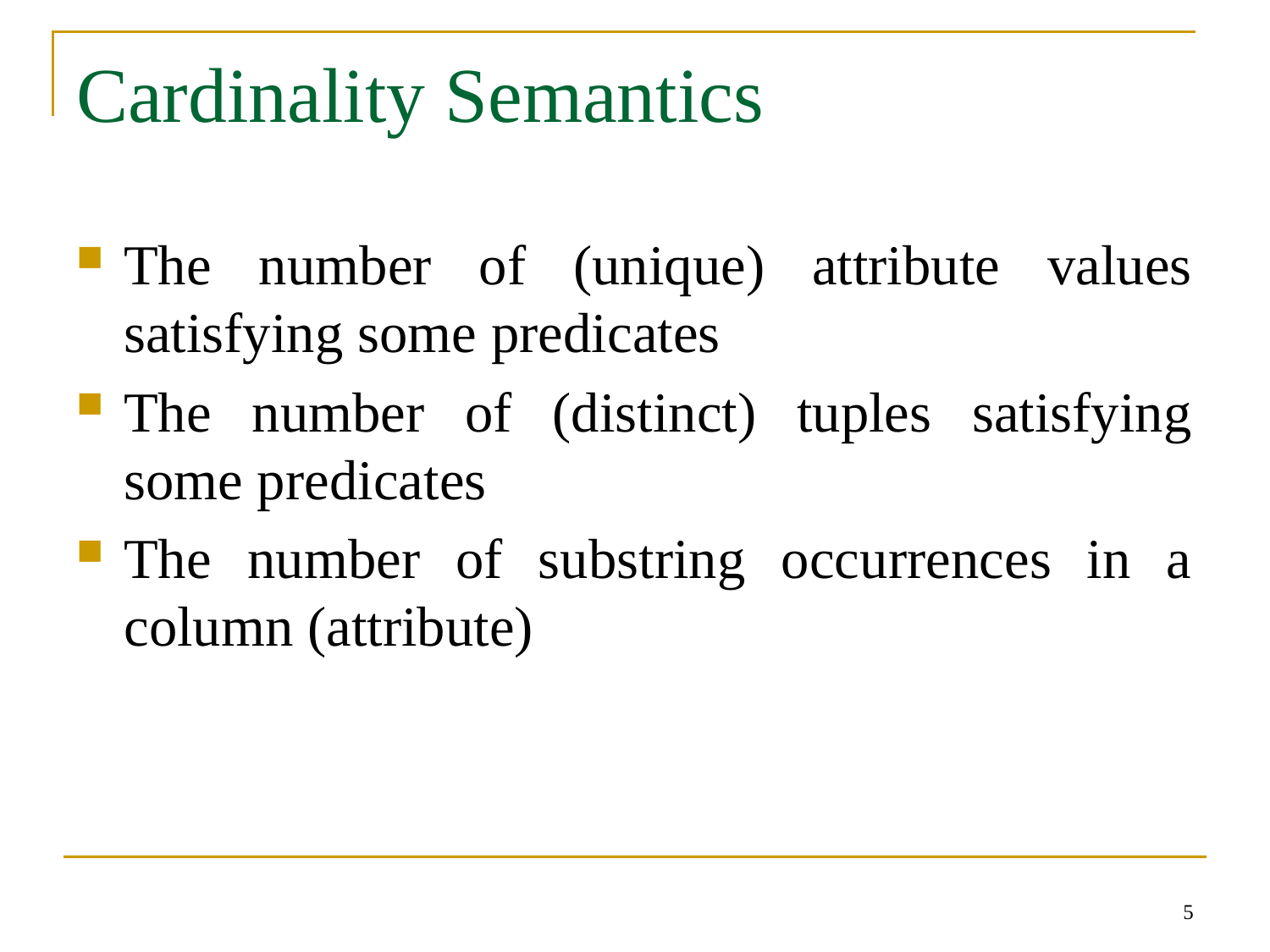

# Cardinality Semantics
The number of (unique) attribute values satisfying some predicates
The number of (distinct) tuples satisfying some predicates
The number of substring occurrences in a column (attribute)

5